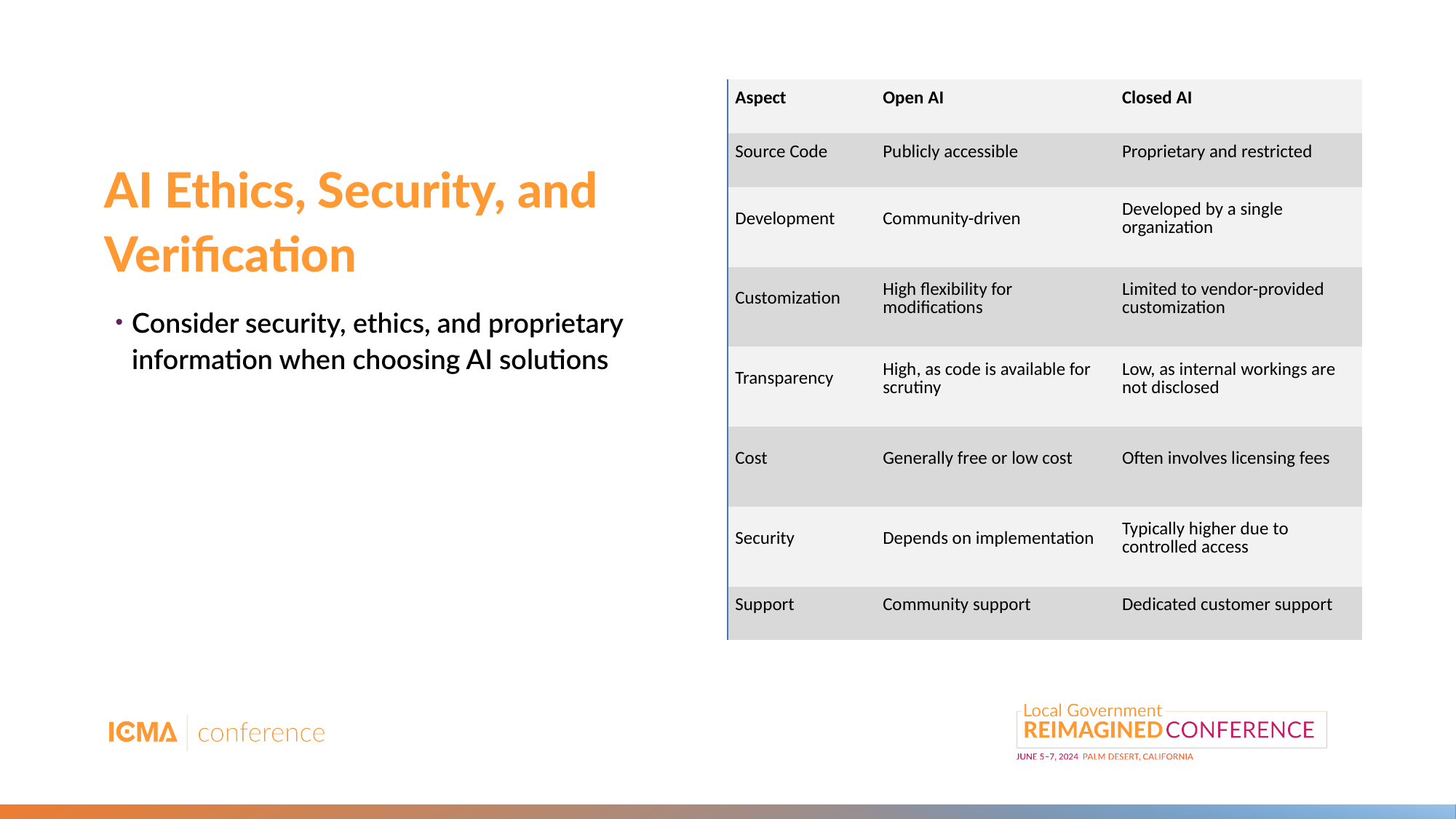

| Aspect | Open AI | Closed AI |
| --- | --- | --- |
| Source Code | Publicly accessible | Proprietary and restricted |
| Development | Community-driven | Developed by a single organization |
| Customization | High flexibility for modifications | Limited to vendor-provided customization |
| Transparency | High, as code is available for scrutiny | Low, as internal workings are not disclosed |
| Cost | Generally free or low cost | Often involves licensing fees |
| Security | Depends on implementation | Typically higher due to controlled access |
| Support | Community support | Dedicated customer support |
# AI Ethics, Security, and Verification
Consider security, ethics, and proprietary information when choosing AI solutions